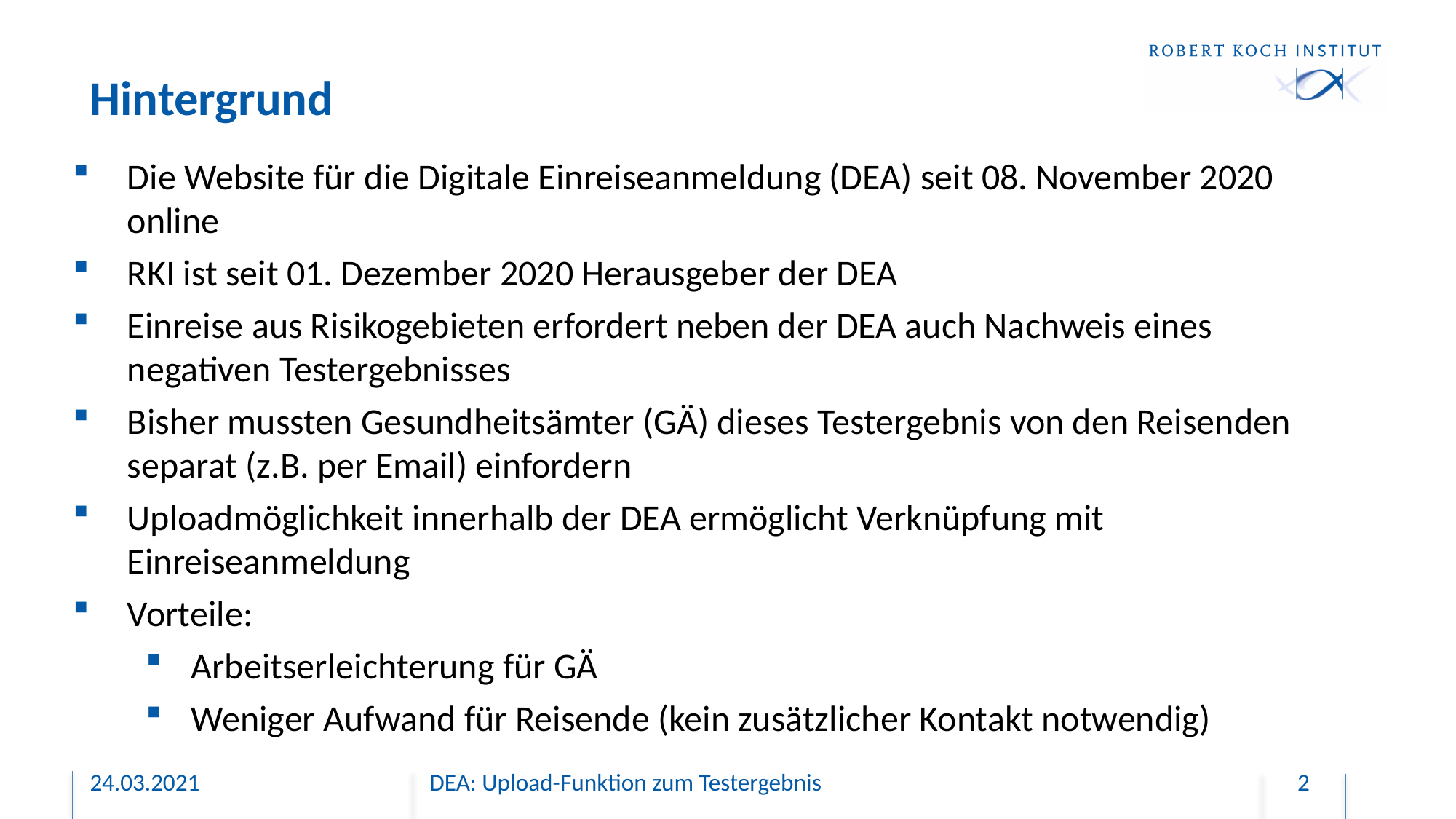

Hintergrund
Die Website für die Digitale Einreiseanmeldung (DEA) seit 08. November 2020 online
RKI ist seit 01. Dezember 2020 Herausgeber der DEA
Einreise aus Risikogebieten erfordert neben der DEA auch Nachweis eines negativen Testergebnisses
Bisher mussten Gesundheitsämter (GÄ) dieses Testergebnis von den Reisenden separat (z.B. per Email) einfordern
Uploadmöglichkeit innerhalb der DEA ermöglicht Verknüpfung mit Einreiseanmeldung
Vorteile:
Arbeitserleichterung für GÄ
Weniger Aufwand für Reisende (kein zusätzlicher Kontakt notwendig)
24.03.2021
DEA: Upload-Funktion zum Testergebnis
2